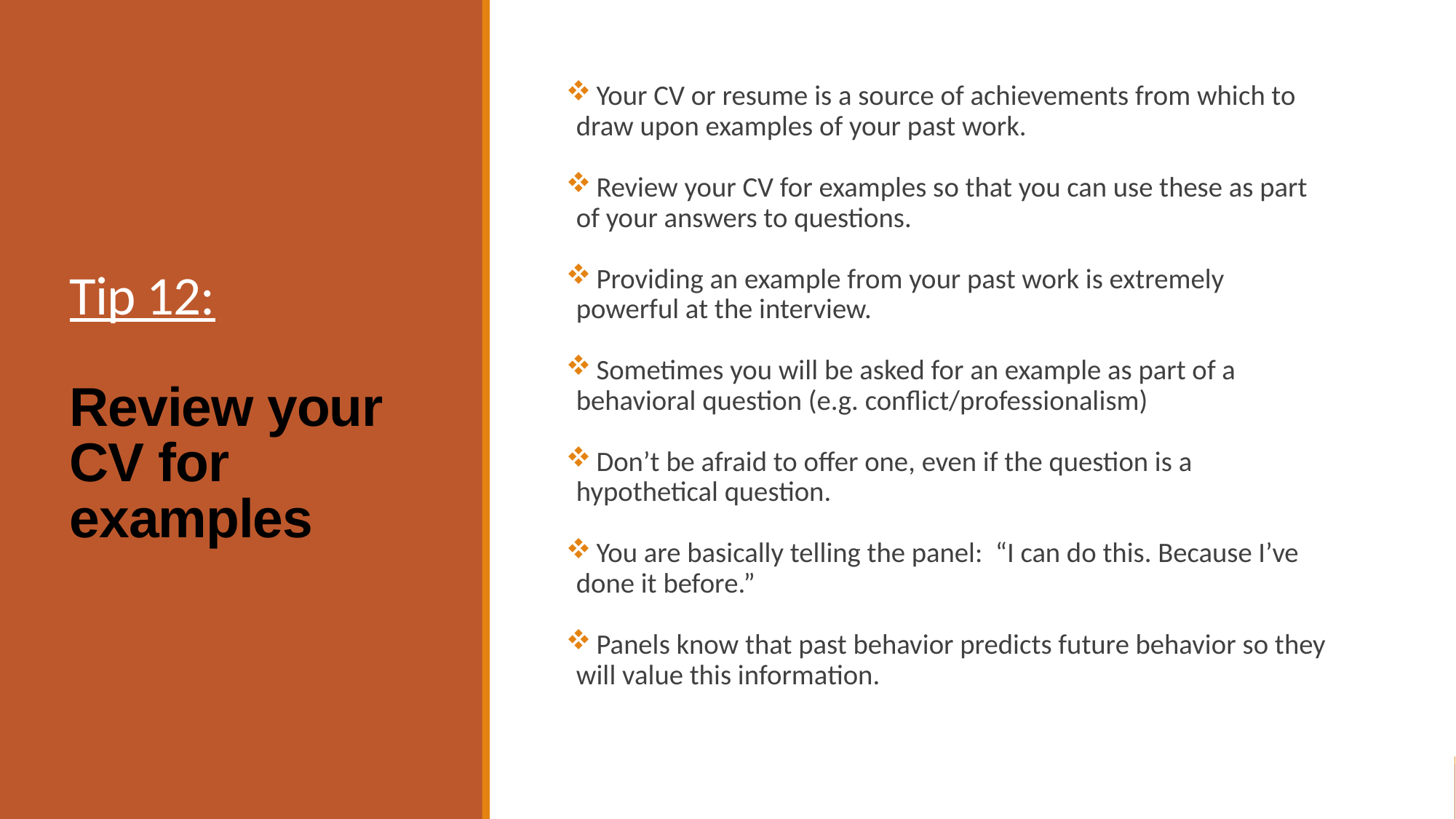

# Tip 12: Review your CV for examples
 Your CV or resume is a source of achievements from which to draw upon examples of your past work.

 Review your CV for examples so that you can use these as part of your answers to questions.

 Providing an example from your past work is extremely powerful at the interview.

 Sometimes you will be asked for an example as part of a behavioral question (e.g. conflict/professionalism)

 Don’t be afraid to offer one, even if the question is a hypothetical question.

 You are basically telling the panel:  “I can do this. Because I’ve done it before.”

 Panels know that past behavior predicts future behavior so they will value this information.